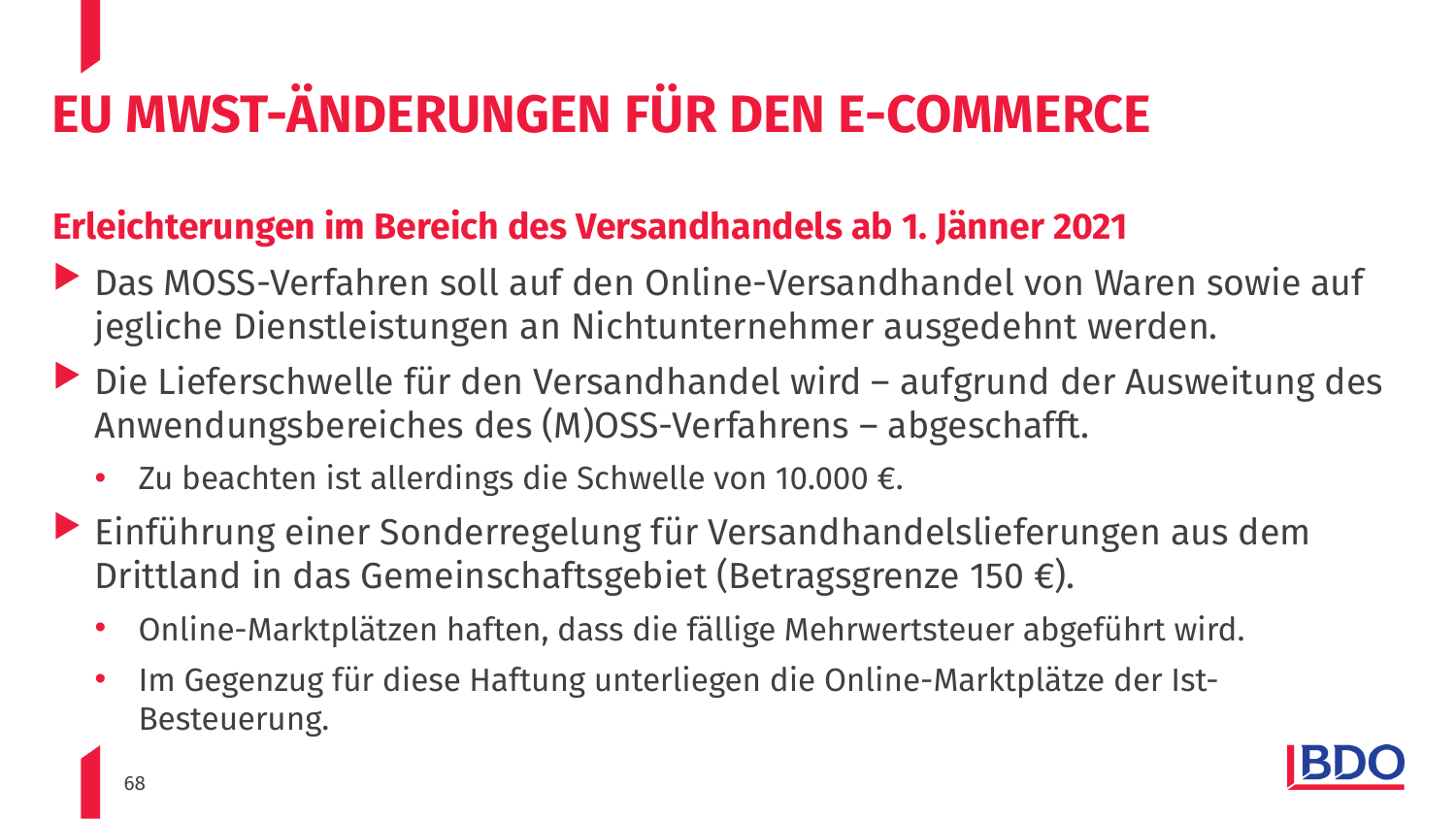

# EU MWSt-Änderungen für den E-Commerce
Erleichterungen im Bereich des Versandhandels ab 1. Jänner 2021
Das MOSS-Verfahren soll auf den Online-Versandhandel von Waren sowie auf jegliche Dienstleistungen an Nichtunternehmer ausgedehnt werden.
Die Lieferschwelle für den Versandhandel wird – aufgrund der Ausweitung des Anwendungsbereiches des (M)OSS-Verfahrens – abgeschafft.
Zu beachten ist allerdings die Schwelle von 10.000 €.
Einführung einer Sonderregelung für Versandhandelslieferungen aus dem Drittland in das Gemeinschaftsgebiet (Betragsgrenze 150 €).
Online-Marktplätzen haften, dass die fällige Mehrwertsteuer abgeführt wird.
Im Gegenzug für diese Haftung unterliegen die Online-Marktplätze der Ist-Besteuerung.